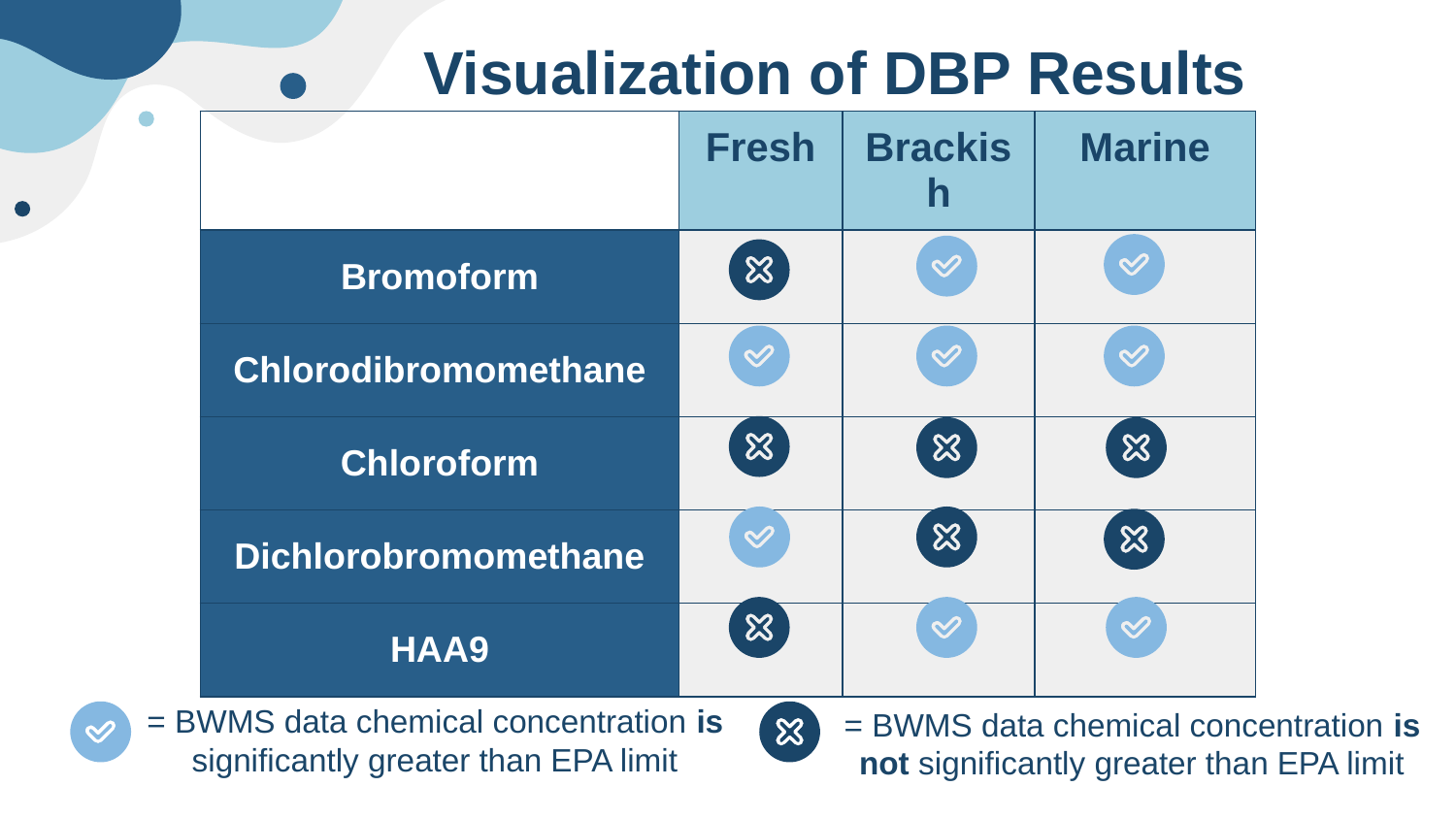

# Visualization of DBP Results
|  | Fresh | Brackish | Marine |
| --- | --- | --- | --- |
| Bromoform |  |  |  |
| Chlorodibromomethane |  |  |  |
| Chloroform |  |  |  |
| Dichlorobromomethane |  |  |  |
| HAA9 |  |  |  |

= BWMS data chemical concentration is significantly greater than EPA limit
= BWMS data chemical concentration is not significantly greater than EPA limit